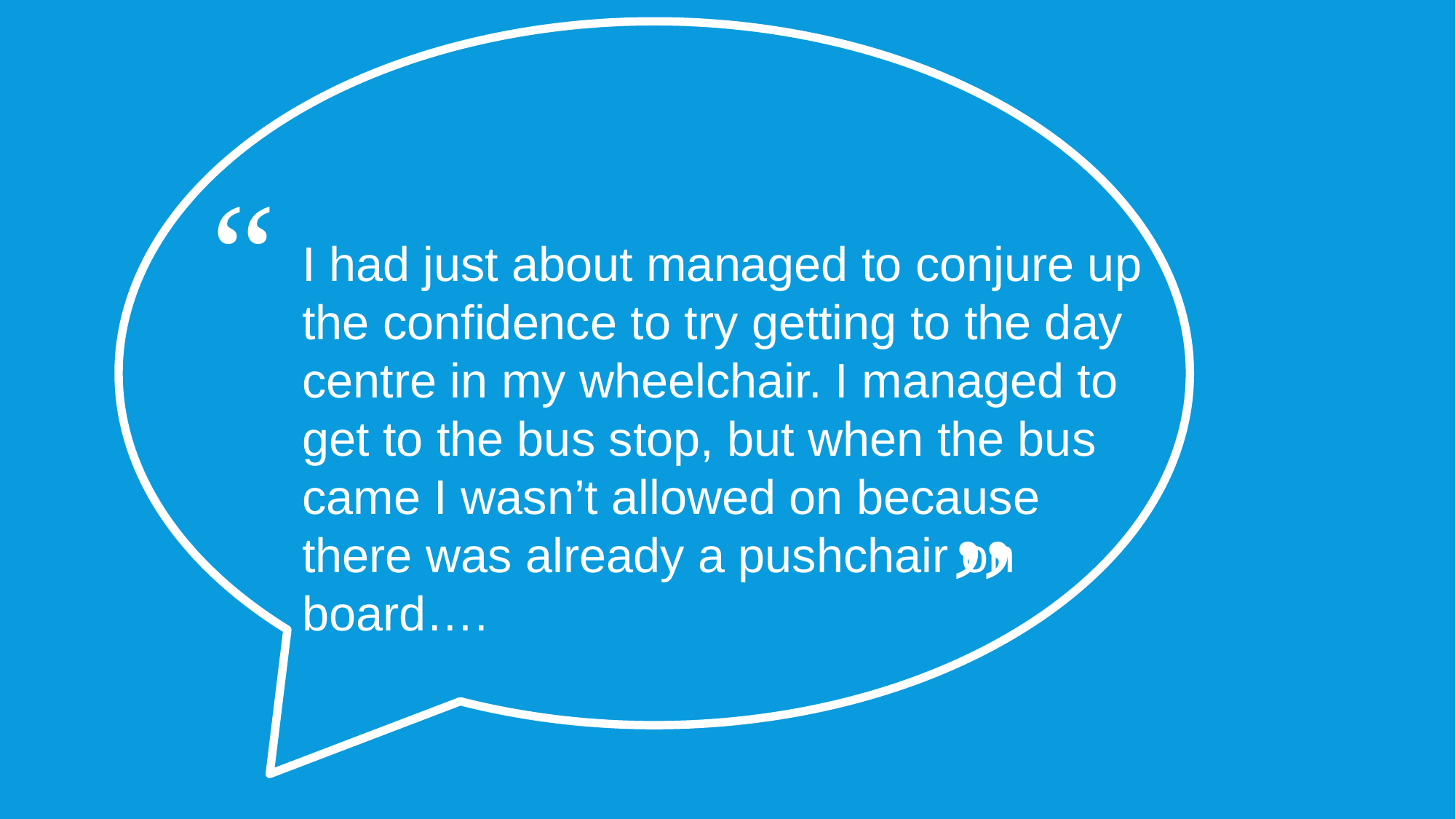

“
I had just about managed to conjure up the confidence to try getting to the day centre in my wheelchair. I managed to get to the bus stop, but when the bus came I wasn’t allowed on because there was already a pushchair on board….
”